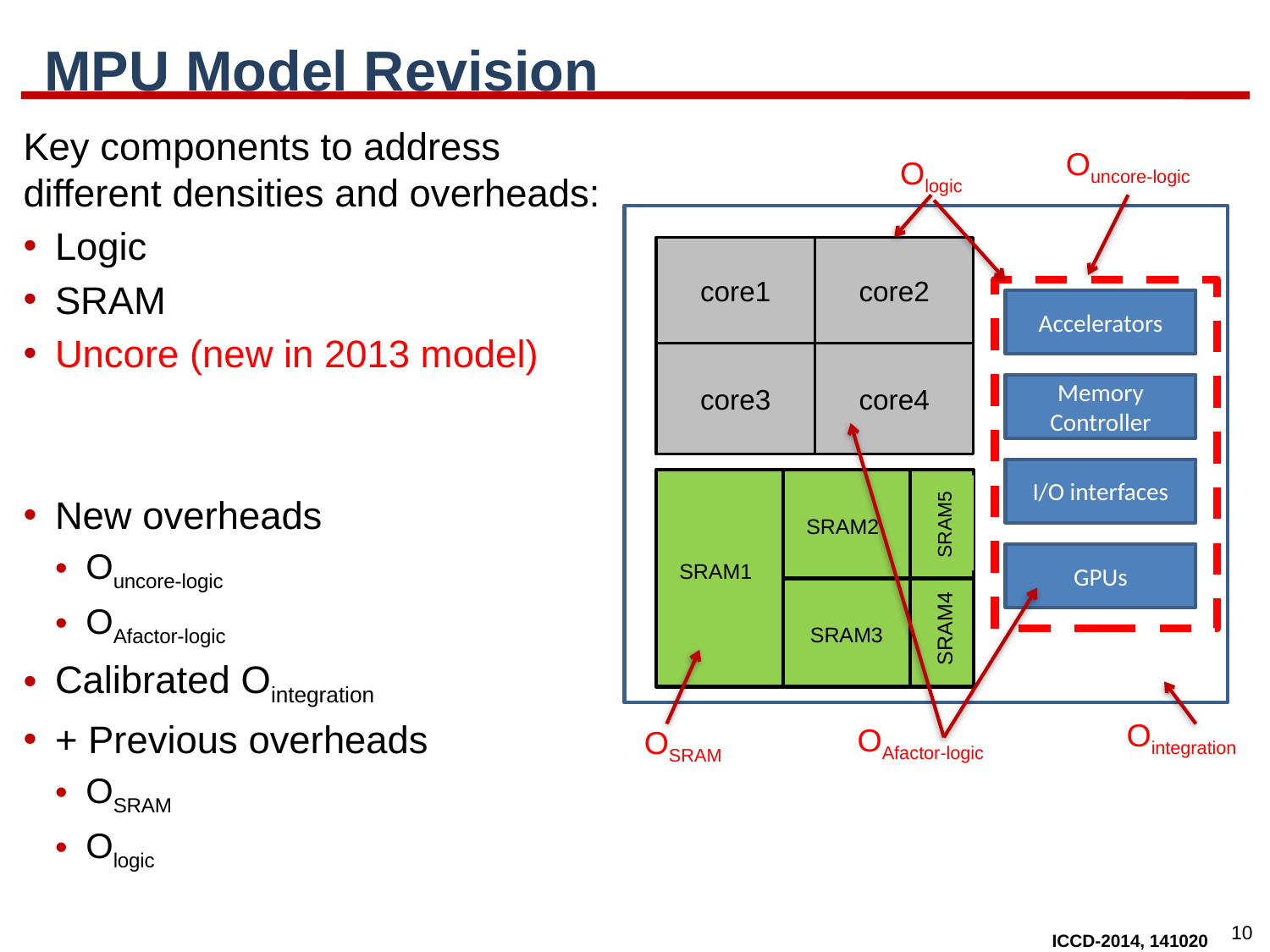

# MPU Model Revision
Key components to address different densities and overheads:
Logic
SRAM
Uncore (new in 2013 model)

New overheads
Ouncore-logic
OAfactor-logic
Calibrated Ointegration
+ Previous overheads
OSRAM
Ologic

Ouncore-logic
Ologic

core1
core2

Accelerators
core3
core4
Memory Controller
I/O interfaces

SRAM2
SRAM5
SRAM1
GPUs

SRAM3
SRAM4
Ointegration
OAfactor-logic
OSRAM